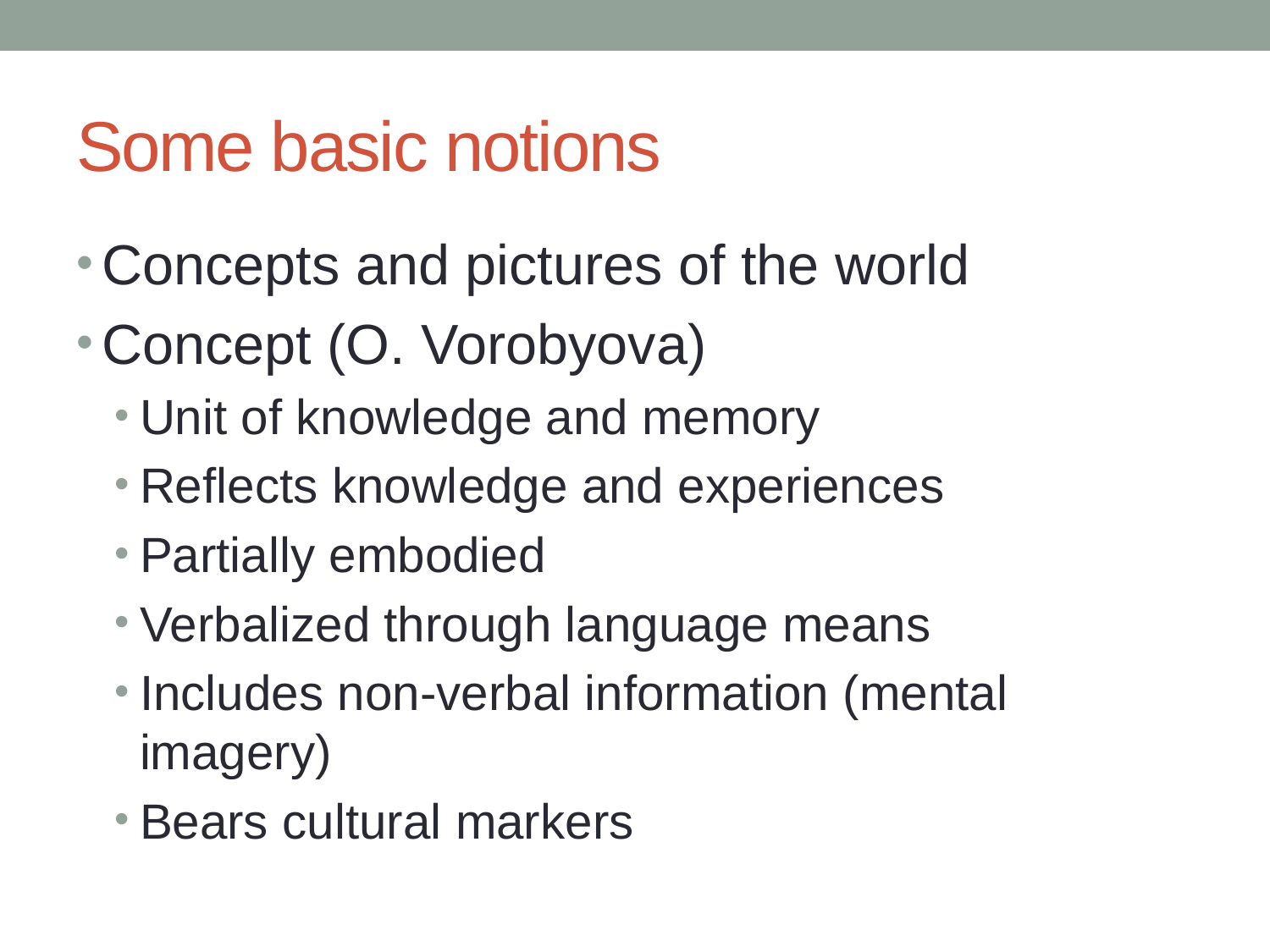

# Some basic notions
Concepts and pictures of the world
Concept (O. Vorobyova)
Unit of knowledge and memory
Reflects knowledge and experiences
Partially embodied
Verbalized through language means
Includes non-verbal information (mental imagery)
Bears cultural markers